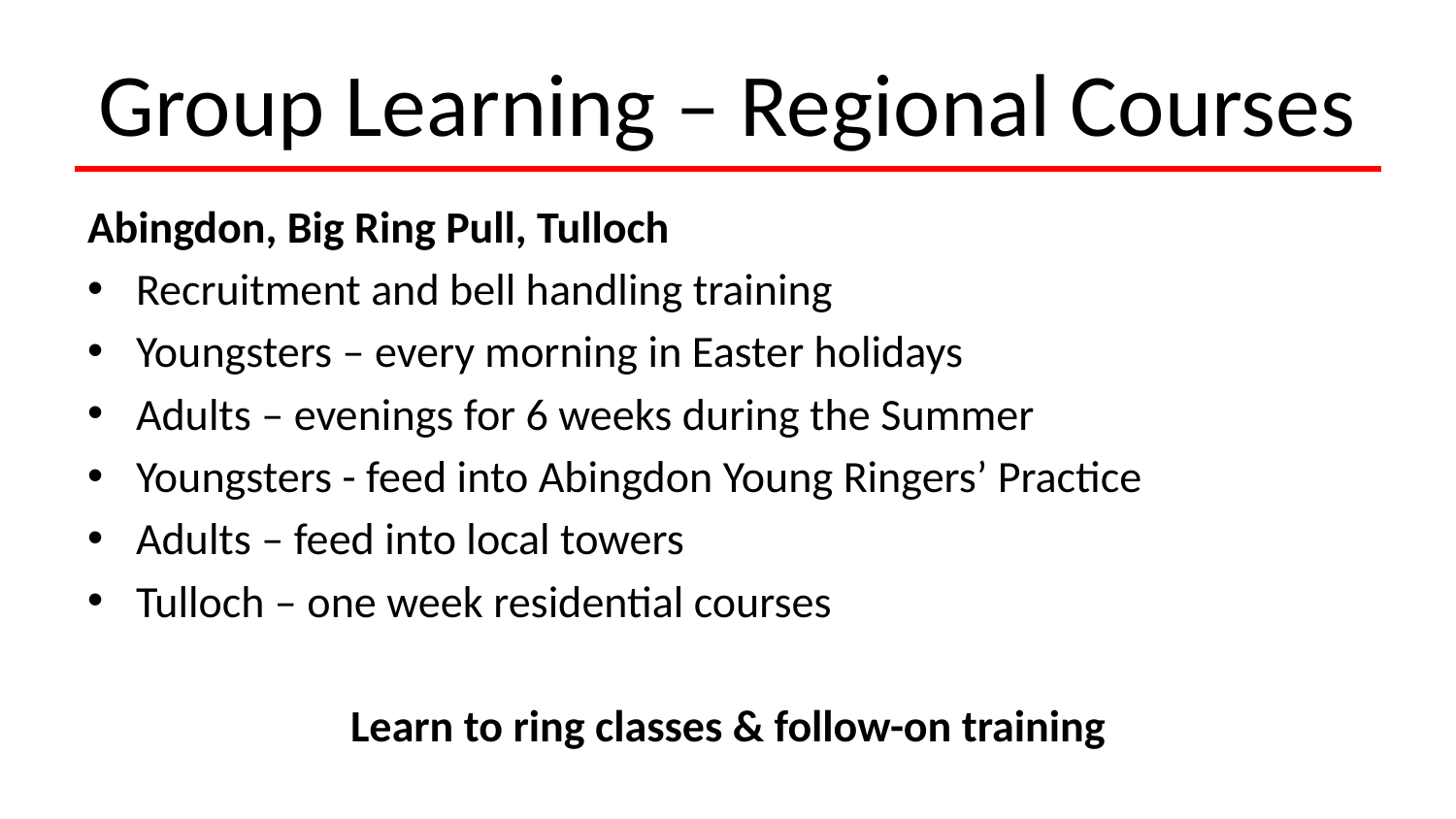

# Group Learning – Regional Courses
Abingdon, Big Ring Pull, Tulloch
Recruitment and bell handling training
Youngsters – every morning in Easter holidays
Adults – evenings for 6 weeks during the Summer
Youngsters - feed into Abingdon Young Ringers’ Practice
Adults – feed into local towers
Tulloch – one week residential courses

Learn to ring classes & follow-on training